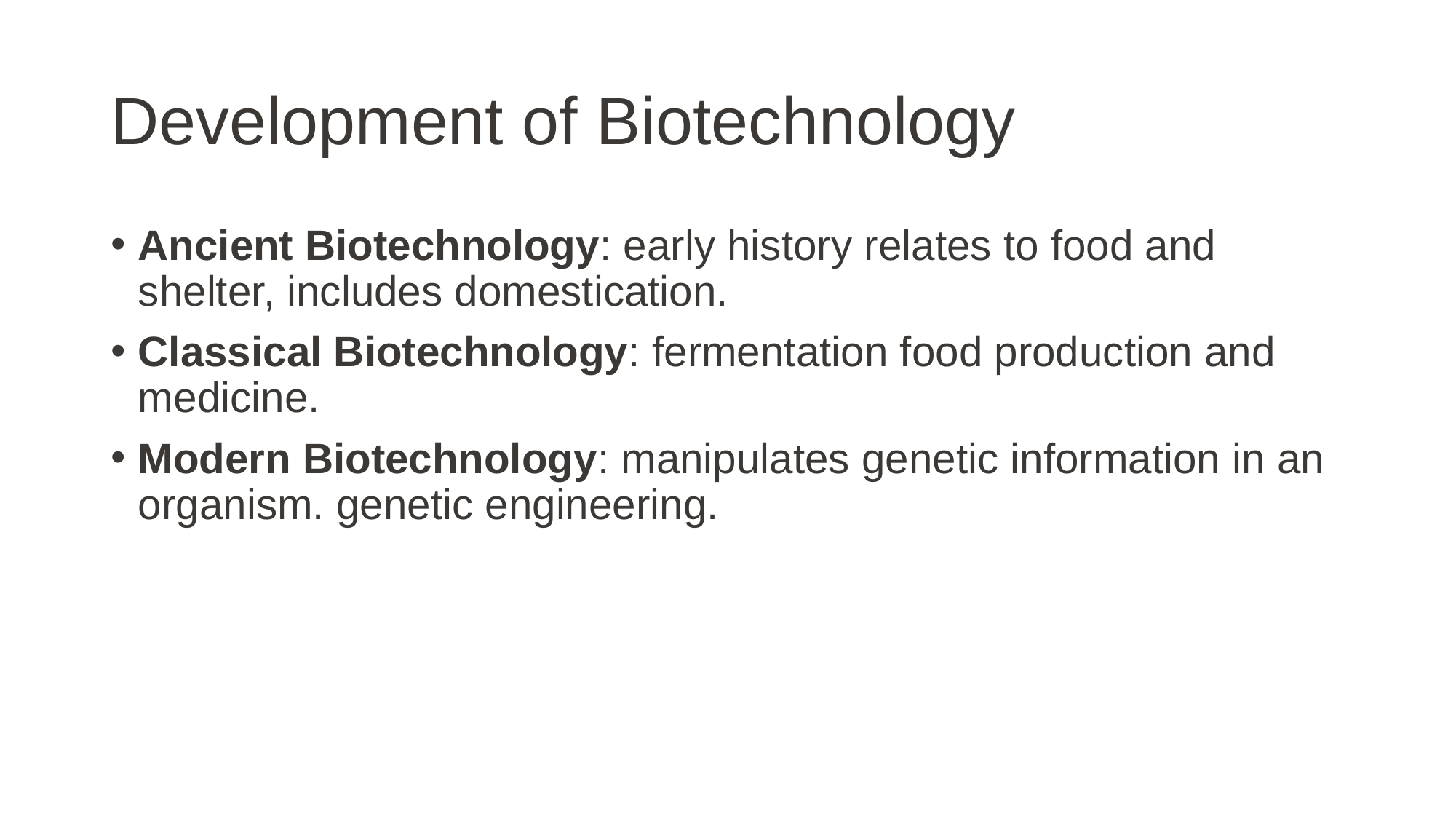

# Development of Biotechnology
Ancient Biotechnology: early history relates to food and shelter, includes domestication.
Classical Biotechnology: fermentation food production and medicine.
Modern Biotechnology: manipulates genetic information in an organism. genetic engineering.